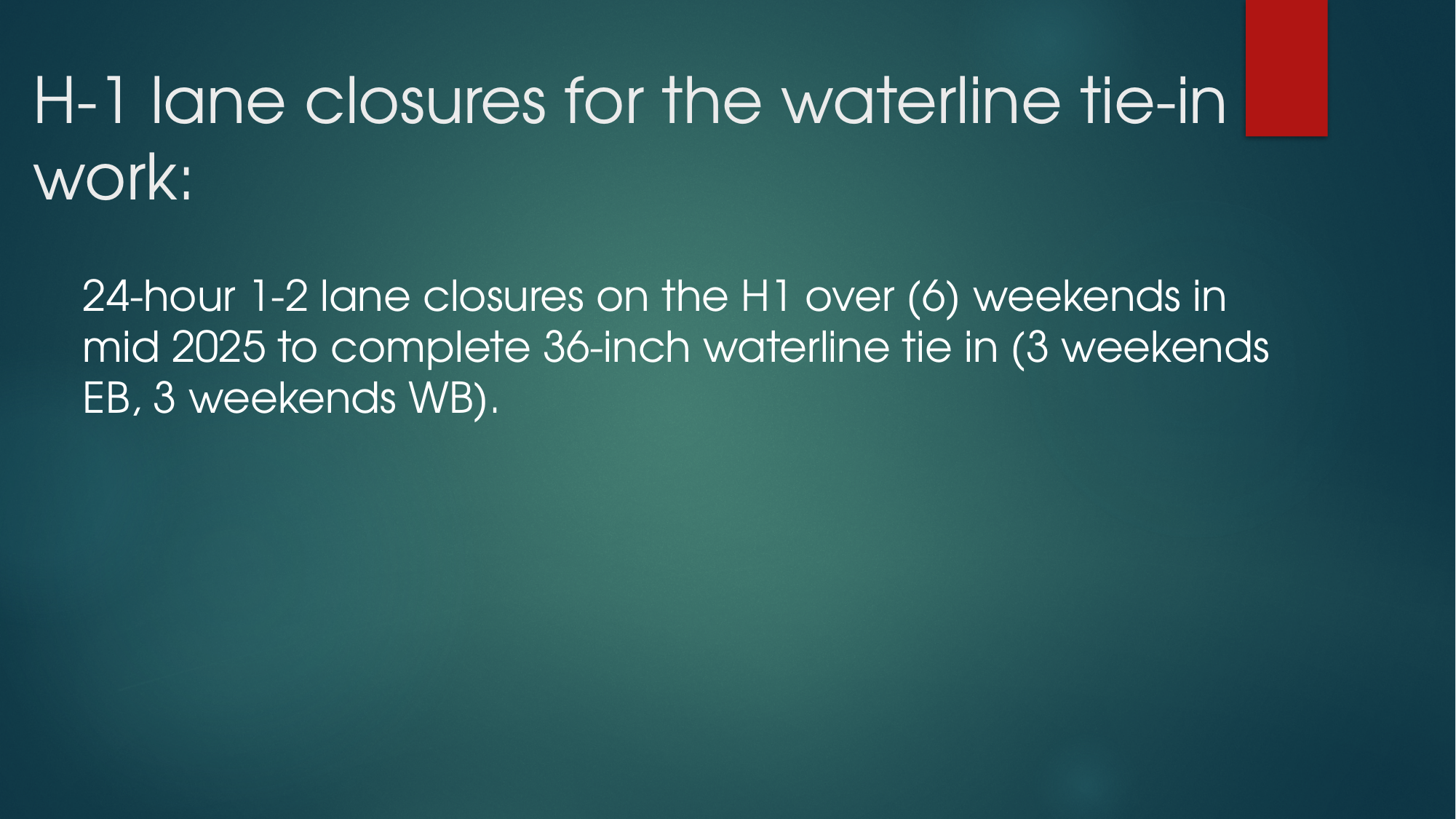

# H-1 lane closures for the waterline tie-in work:
24-hour 1-2 lane closures on the H1 over (6) weekends in mid 2025 to complete 36-inch waterline tie in (3 weekends EB, 3 weekends WB).